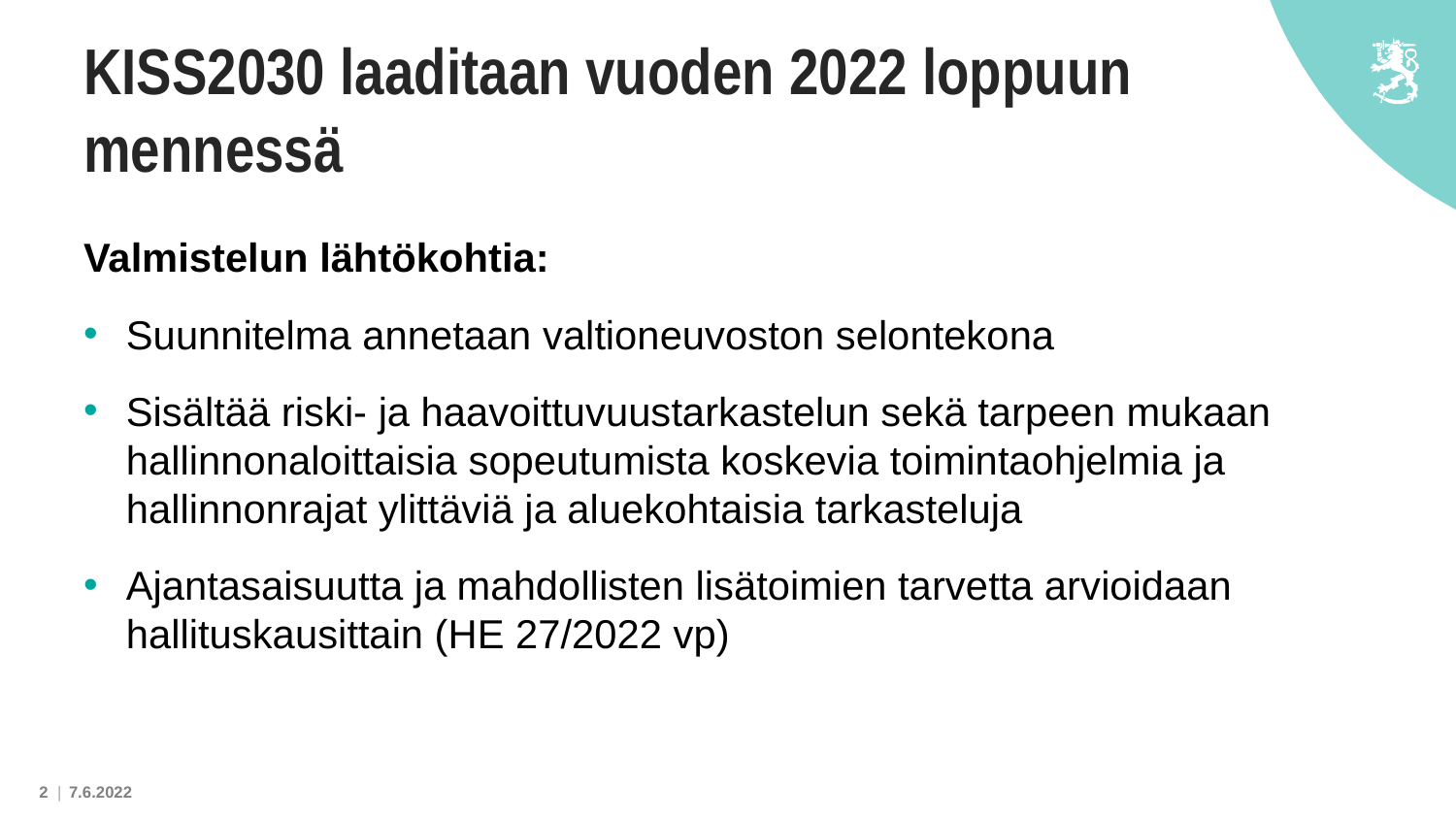

# KISS2030 laaditaan vuoden 2022 loppuun mennessä
Valmistelun lähtökohtia:
Suunnitelma annetaan valtioneuvoston selontekona
Sisältää riski- ja haavoittuvuustarkastelun sekä tarpeen mukaan hallinnonaloittaisia sopeutumista koskevia toimintaohjelmia ja hallinnonrajat ylittäviä ja aluekohtaisia tarkasteluja
Ajantasaisuutta ja mahdollisten lisätoimien tarvetta arvioidaan hallituskausittain (HE 27/2022 vp)

2  |
7.6.2022